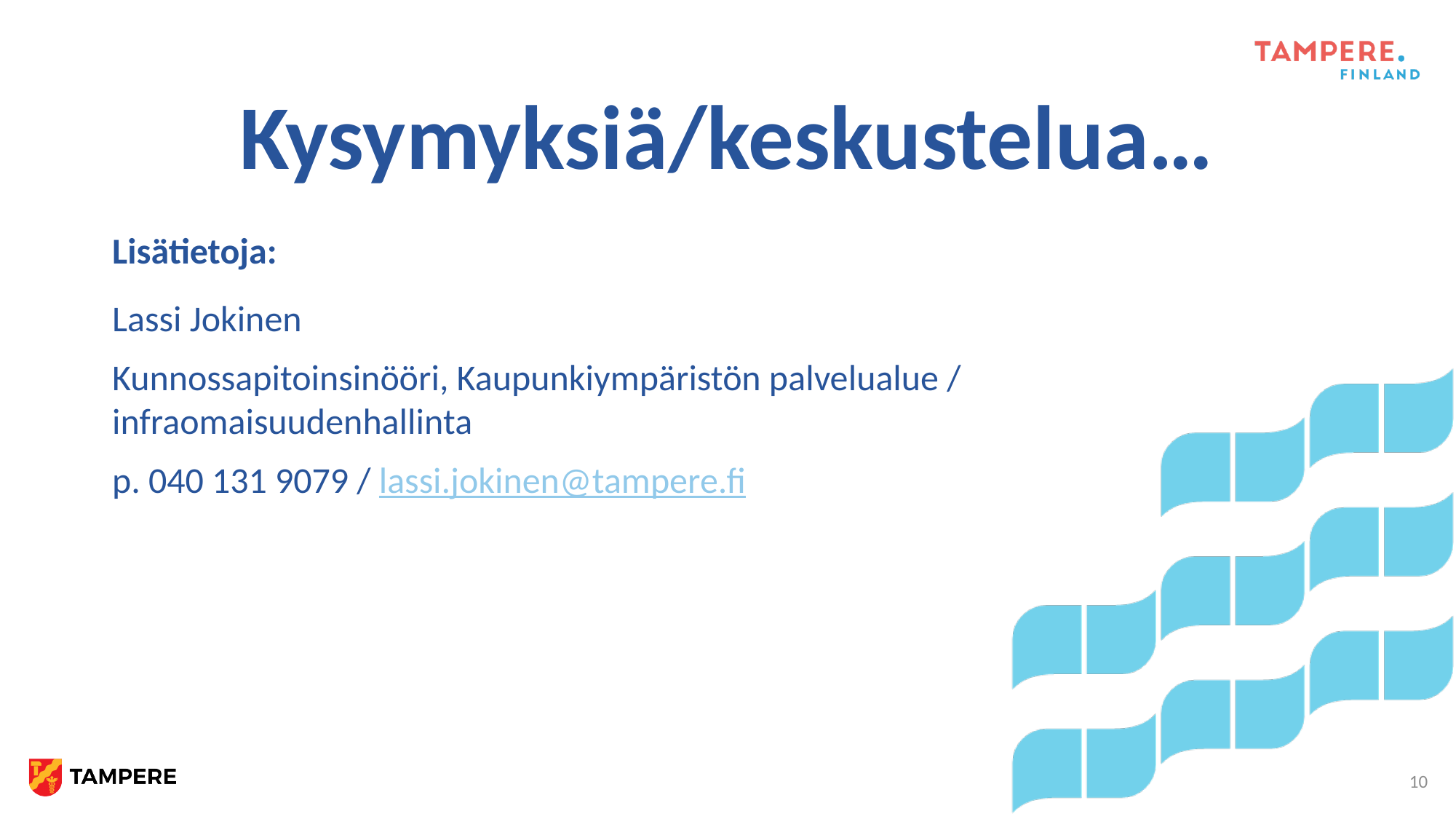

# Kysymyksiä/keskustelua…

Lisätietoja:
Lassi Jokinen
Kunnossapitoinsinööri, Kaupunkiympäristön palvelualue / infraomaisuudenhallinta
p. 040 131 9079 / lassi.jokinen@tampere.fi

10